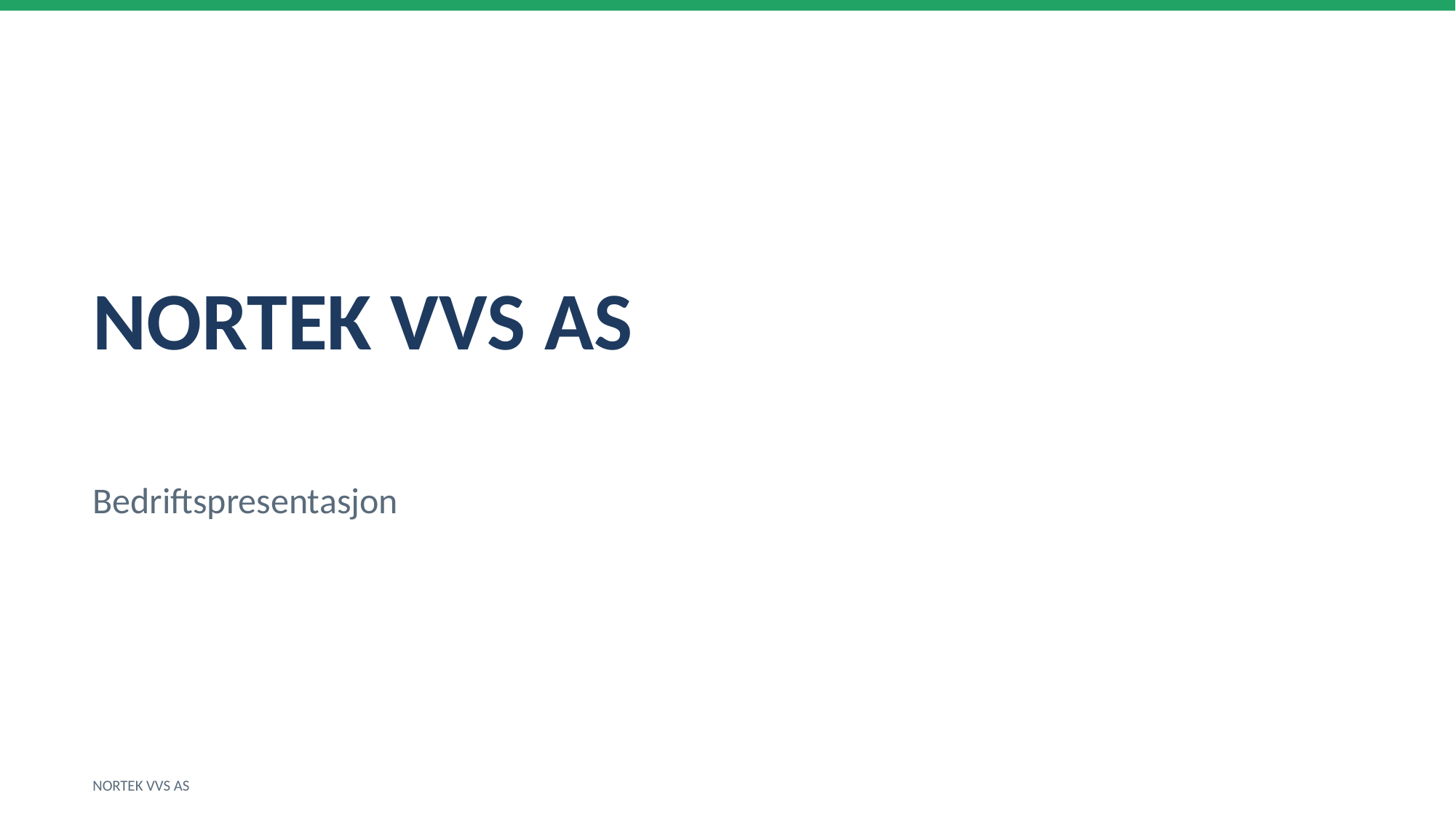

NORTEK VVS AS
Bedriftspresentasjon
NORTEK VVS AS